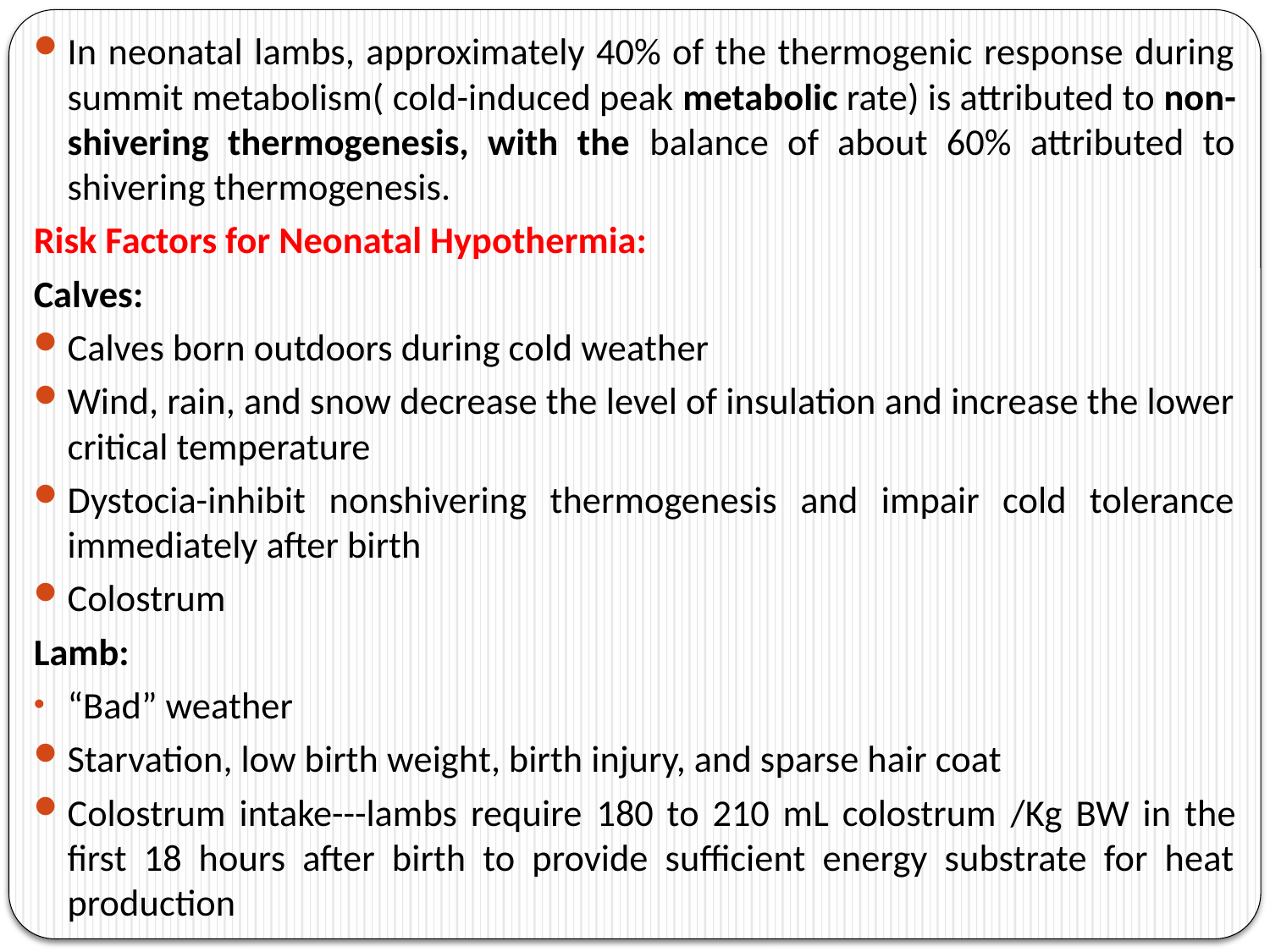

In neonatal lambs, approximately 40% of the thermogenic response during summit metabolism( cold-induced peak metabolic rate) is attributed to non-shivering thermogenesis, with the balance of about 60% attributed to shivering thermogenesis.
Risk Factors for Neonatal Hypothermia:
Calves:
Calves born outdoors during cold weather
Wind, rain, and snow decrease the level of insulation and increase the lower critical temperature
Dystocia-inhibit nonshivering thermogenesis and impair cold tolerance immediately after birth
Colostrum
Lamb:
“Bad” weather
Starvation, low birth weight, birth injury, and sparse hair coat
Colostrum intake---lambs require 180 to 210 mL colostrum /Kg BW in the first 18 hours after birth to provide sufficient energy substrate for heat production